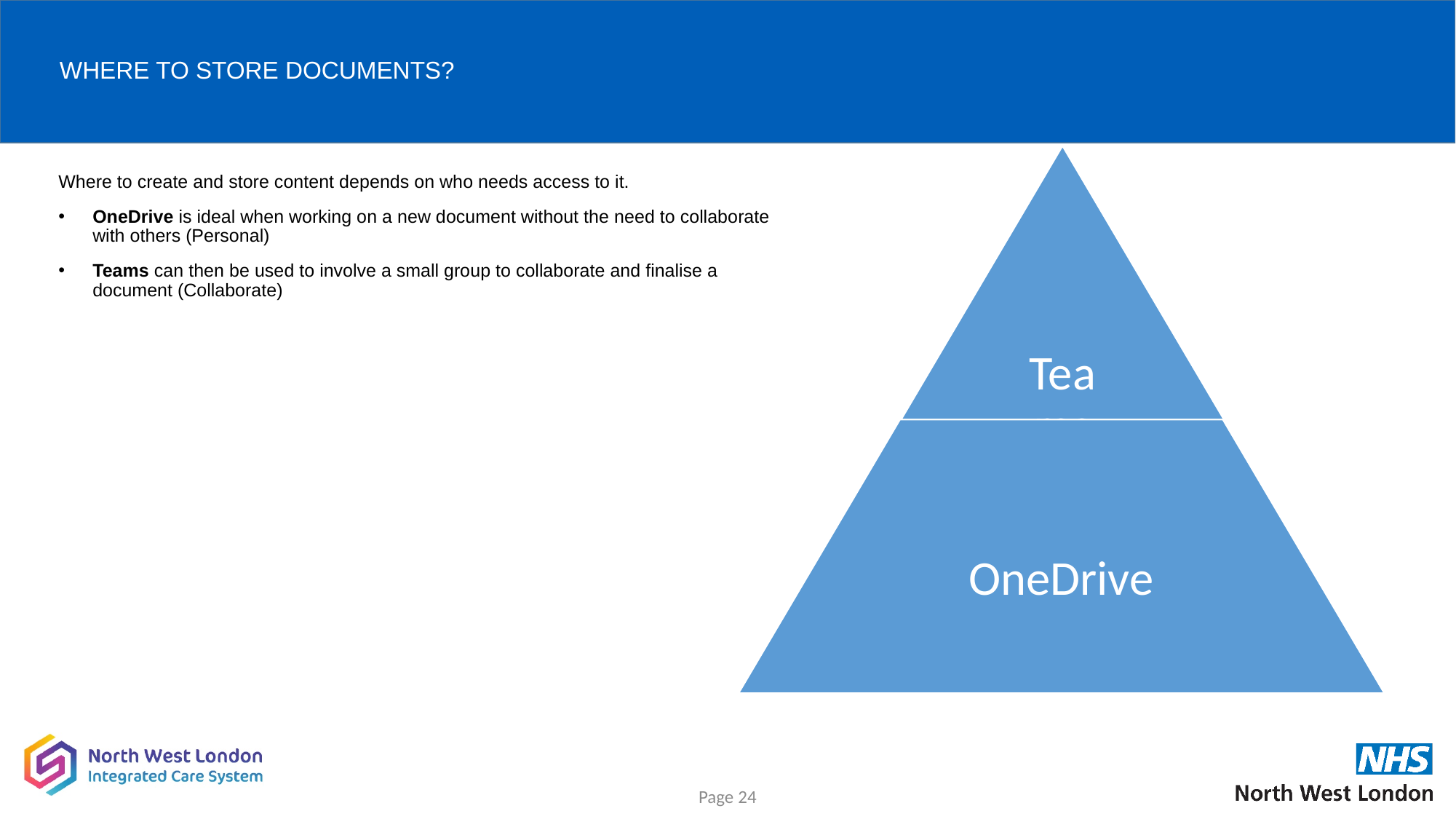

# WHERE TO STORE DOCUMENTS?

Teams
OneDrive
Where to create and store content depends on who needs access to it.
OneDrive is ideal when working on a new document without the need to collaborate with others (Personal)
Teams can then be used to involve a small group to collaborate and finalise a document (Collaborate)
Page 24